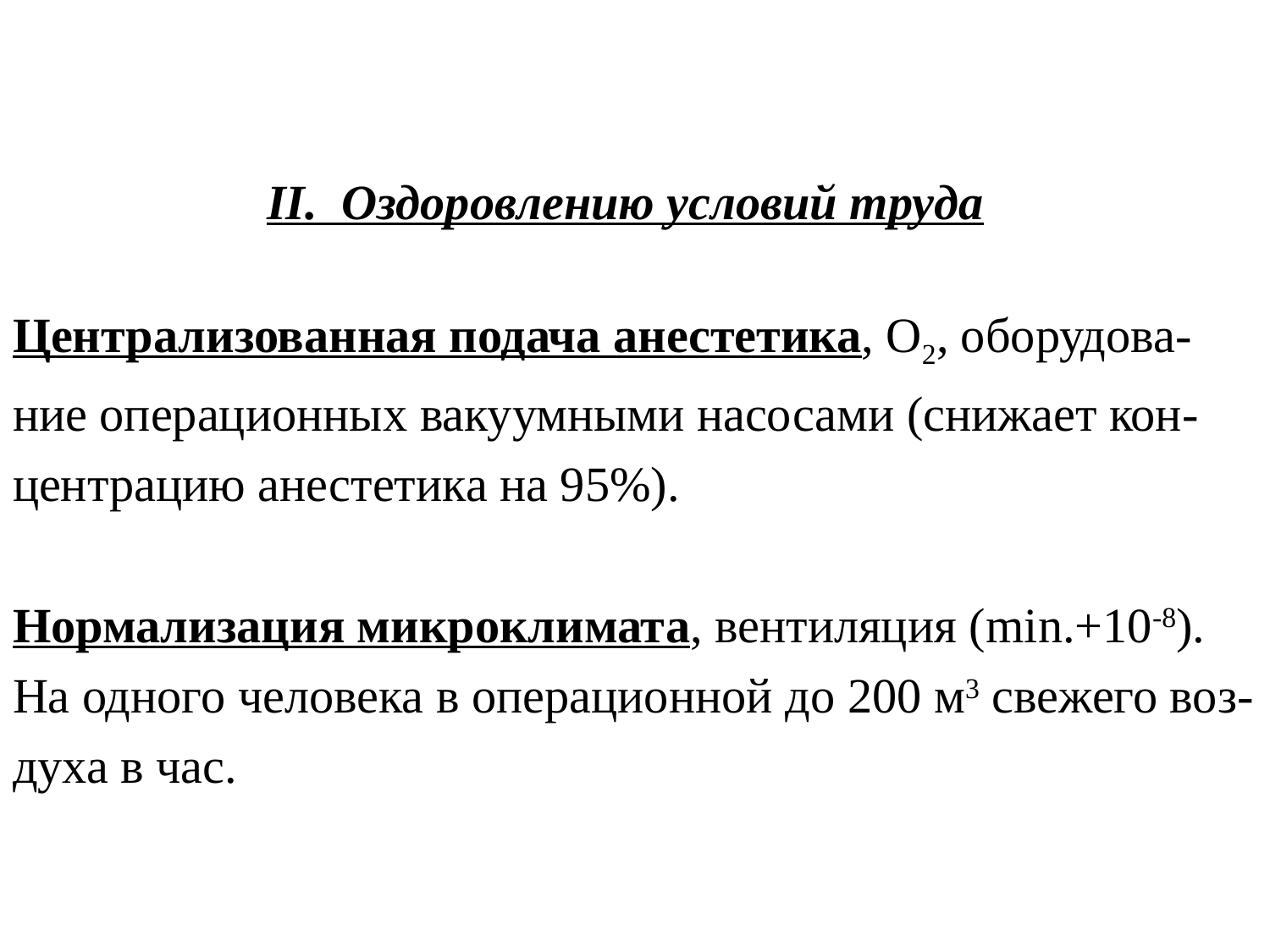

II.  Оздоровлению условий труда
Централизованная подача анестетика, О2, оборудова-ние операционных вакуумными насосами (снижает кон-центрацию анестетика на 95%).
Нормализация микроклимата, вентиляция (min.+10-8). На одного человека в операционной до 200 м3 свежего воз-духа в час.